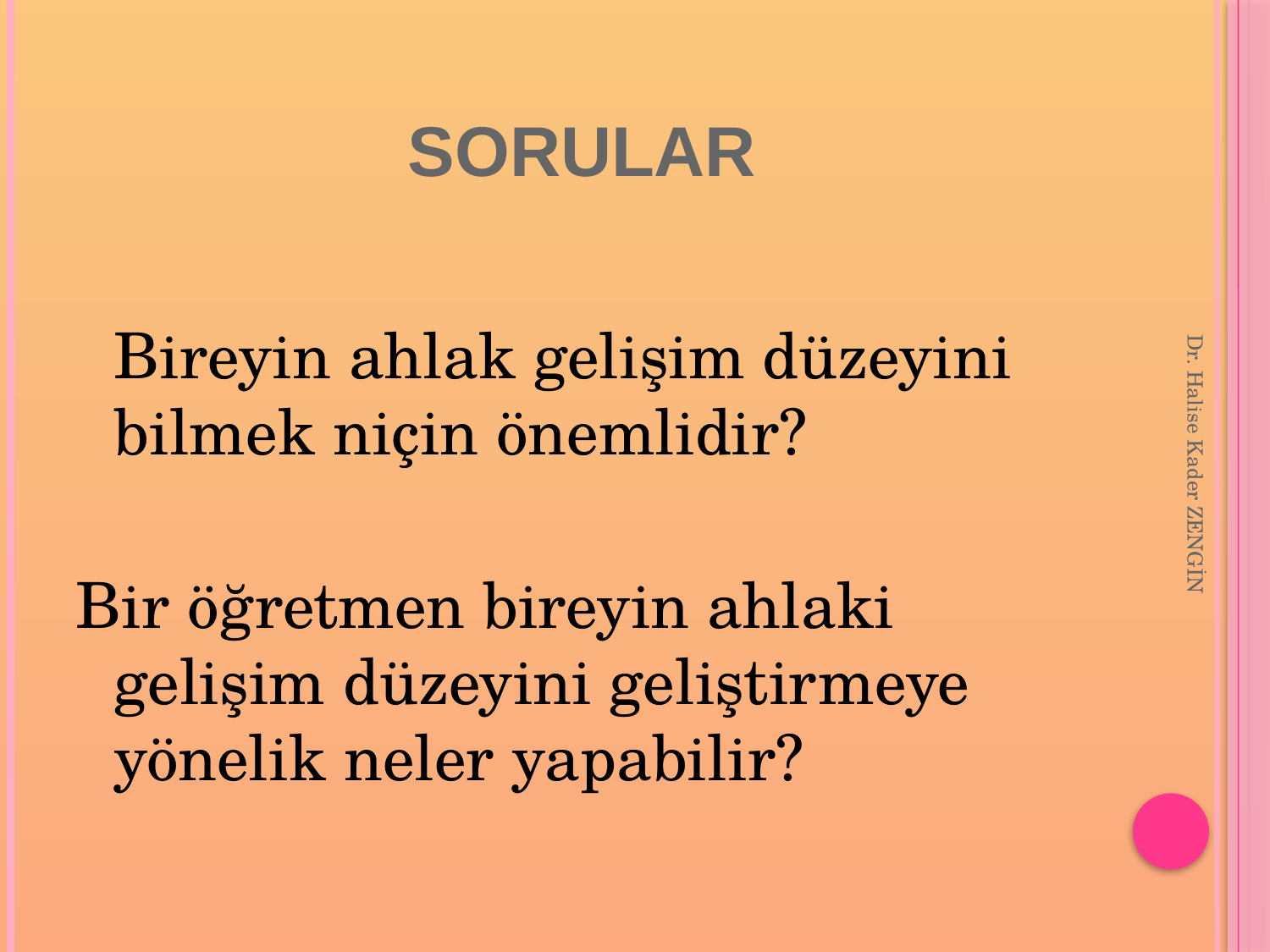

# Sorular

	Bireyin ahlak gelişim düzeyini bilmek niçin önemlidir?

Bir öğretmen bireyin ahlaki gelişim düzeyini geliştirmeye yönelik neler yapabilir?
Dr. Halise Kader ZENGİN